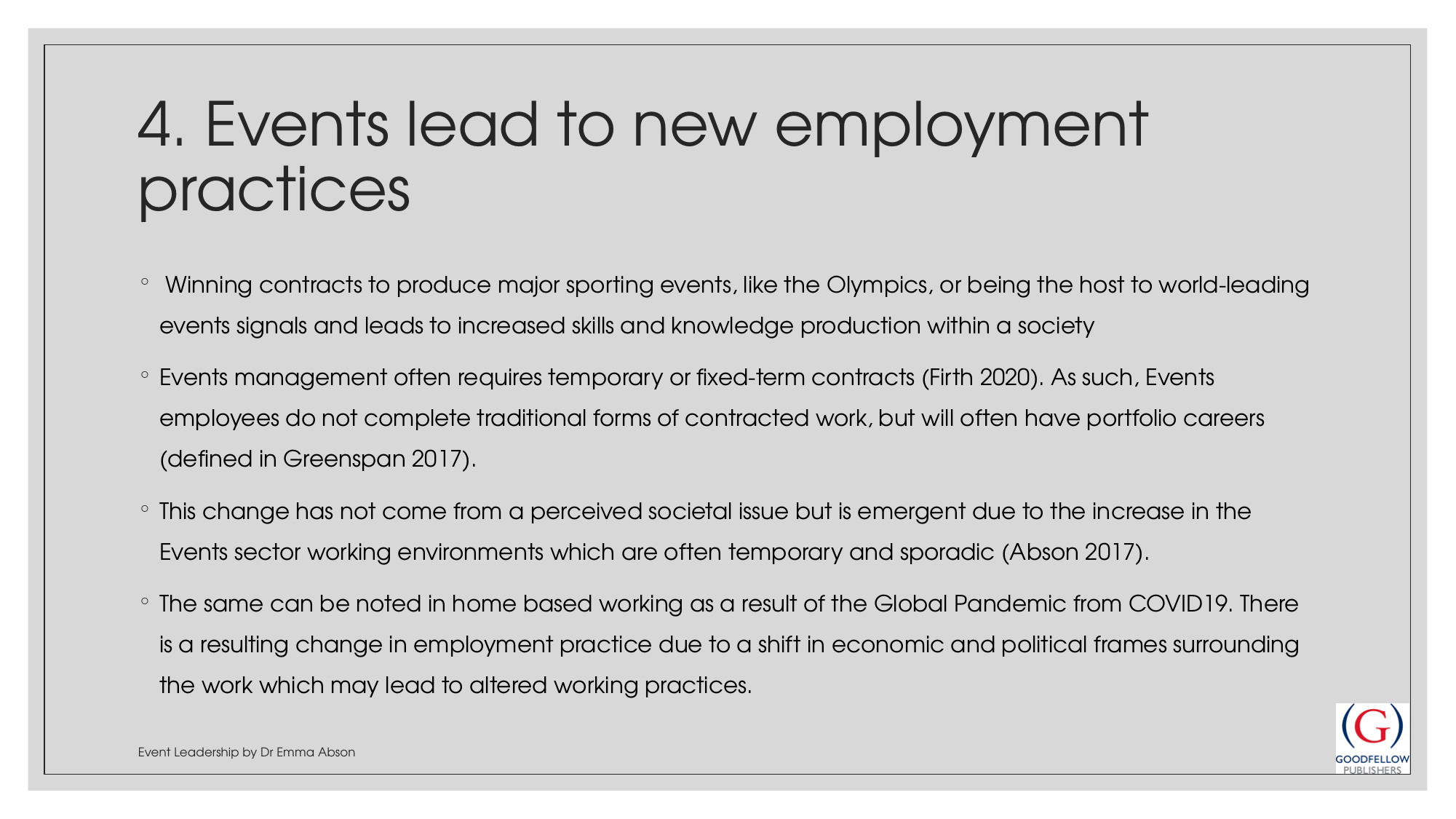

# 4. Events lead to new employment practices
 Winning contracts to produce major sporting events, like the Olympics, or being the host to world-leading events signals and leads to increased skills and knowledge production within a society
Events management often requires temporary or fixed-term contracts (Firth 2020). As such, Events employees do not complete traditional forms of contracted work, but will often have portfolio careers (defined in Greenspan 2017).
This change has not come from a perceived societal issue but is emergent due to the increase in the Events sector working environments which are often temporary and sporadic (Abson 2017).
The same can be noted in home based working as a result of the Global Pandemic from COVID19. There is a resulting change in employment practice due to a shift in economic and political frames surrounding the work which may lead to altered working practices.

Event Leadership by Dr Emma Abson